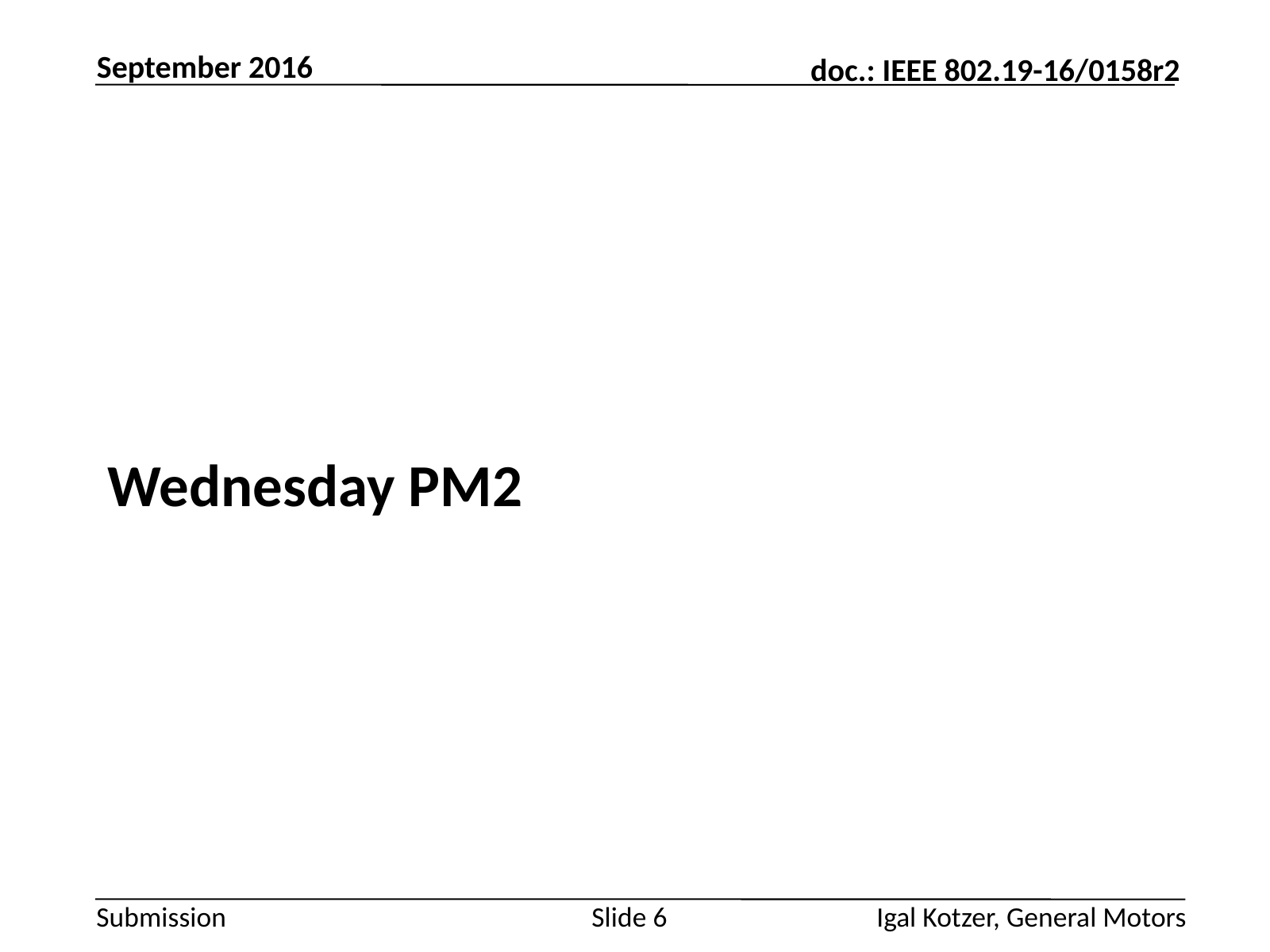

September 2016
#

Wednesday PM2
Igal Kotzer, General Motors
Slide 6